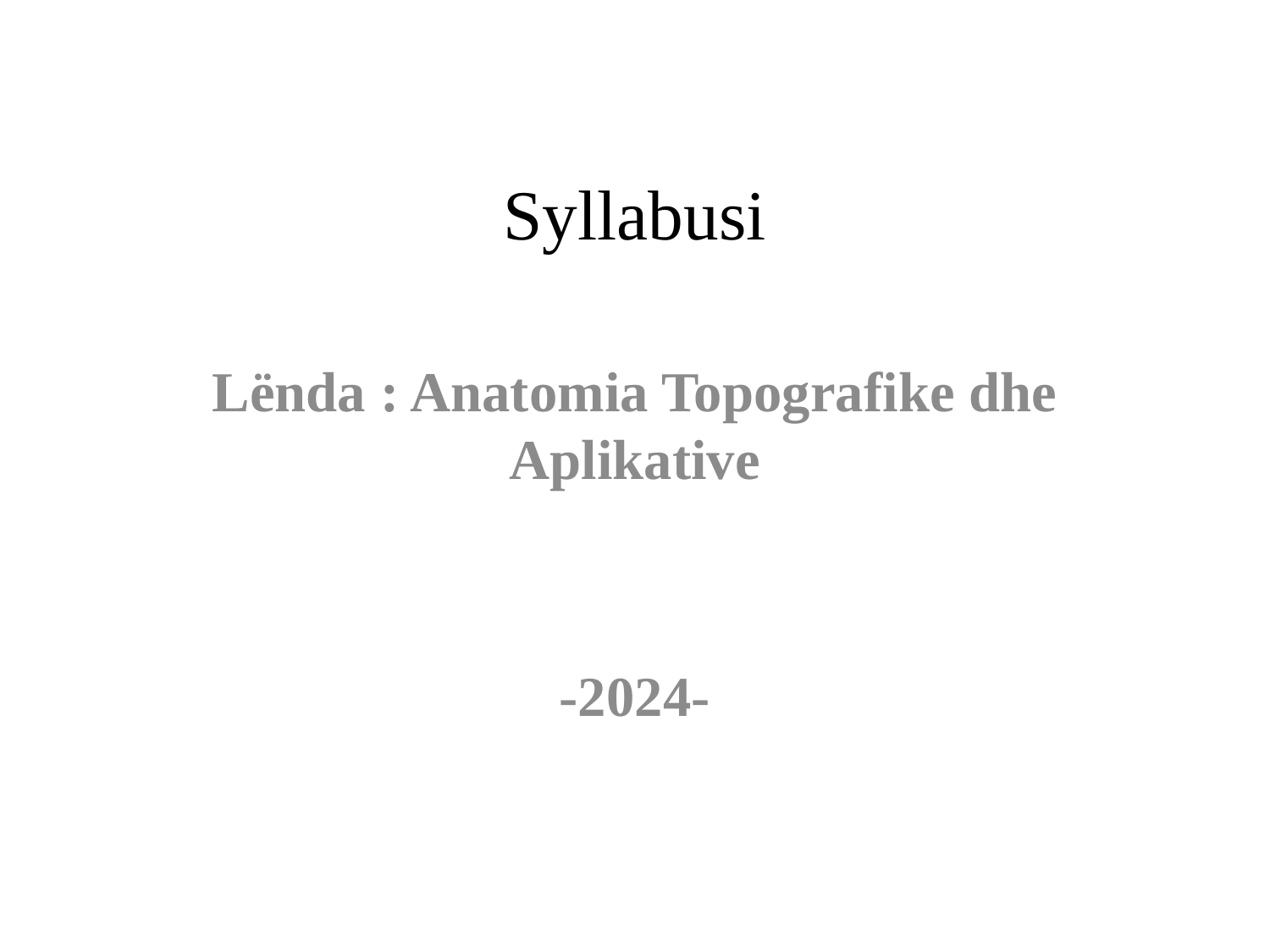

# Syllabusi
Lënda : Anatomia Topografike dhe Aplikative

-2024-